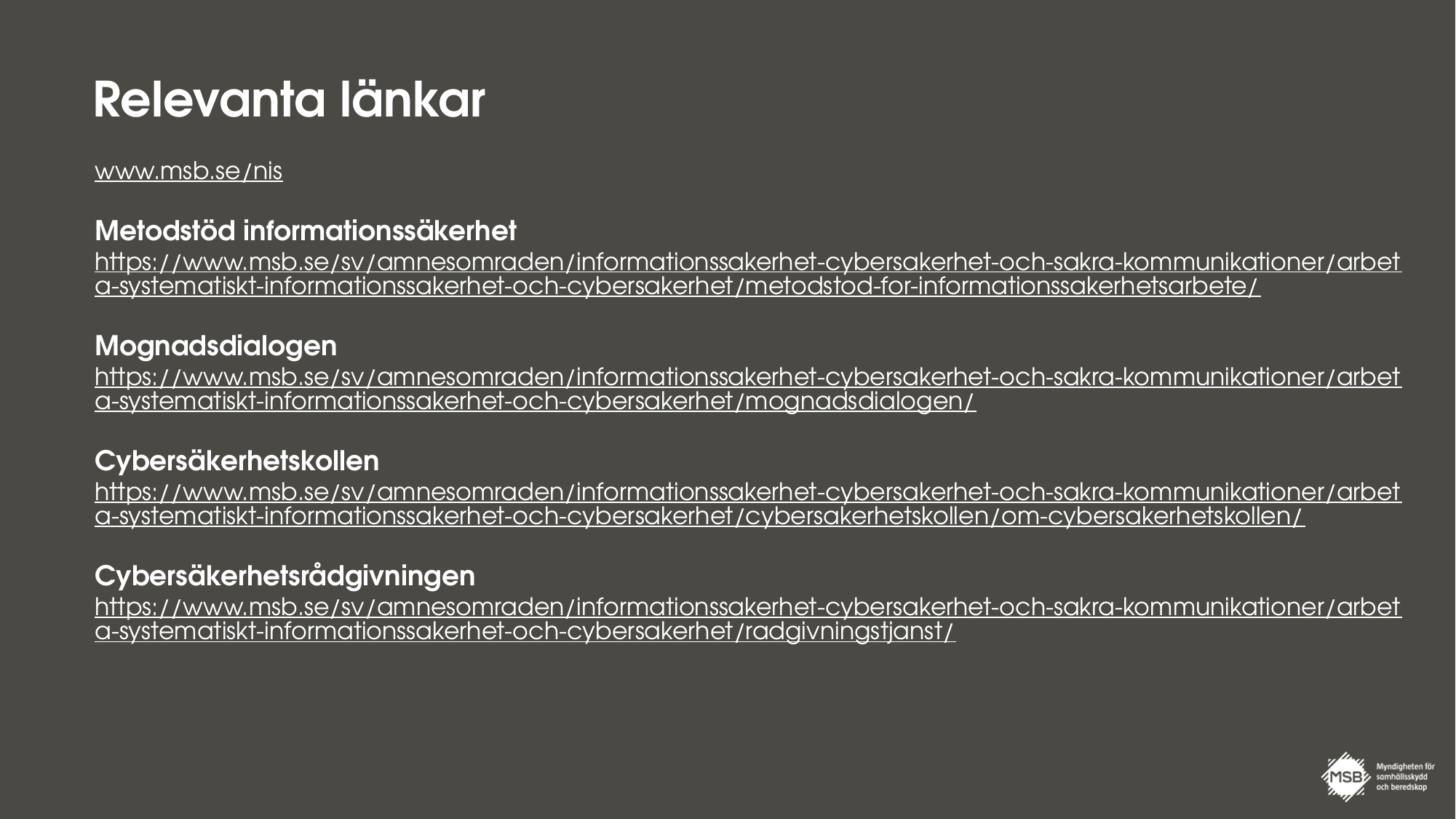

# Relevanta länkar
www.msb.se/nis

Metodstöd informationssäkerhet
https://www.msb.se/sv/amnesomraden/informationssakerhet-cybersakerhet-och-sakra-kommunikationer/arbeta-systematiskt-informationssakerhet-och-cybersakerhet/metodstod-for-informationssakerhetsarbete/

Mognadsdialogen
https://www.msb.se/sv/amnesomraden/informationssakerhet-cybersakerhet-och-sakra-kommunikationer/arbeta-systematiskt-informationssakerhet-och-cybersakerhet/mognadsdialogen/

Cybersäkerhetskollen
https://www.msb.se/sv/amnesomraden/informationssakerhet-cybersakerhet-och-sakra-kommunikationer/arbeta-systematiskt-informationssakerhet-och-cybersakerhet/cybersakerhetskollen/om-cybersakerhetskollen/

Cybersäkerhetsrådgivningen
https://www.msb.se/sv/amnesomraden/informationssakerhet-cybersakerhet-och-sakra-kommunikationer/arbeta-systematiskt-informationssakerhet-och-cybersakerhet/radgivningstjanst/